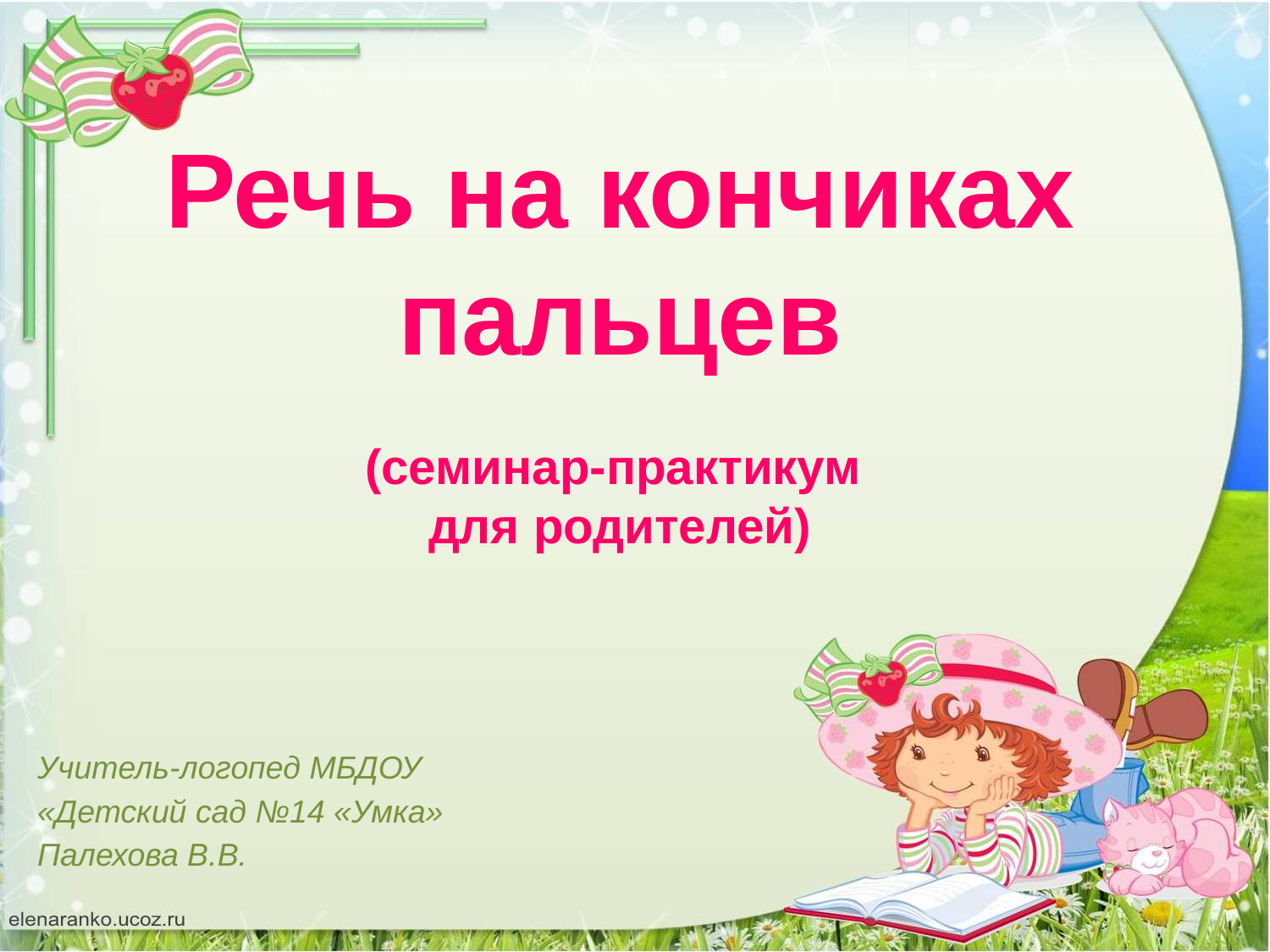

Речь на кончиках пальцев

(семинар-практикум
для родителей)
Учитель-логопед МБДОУ
«Детский сад №14 «Умка»
Палехова В.В.